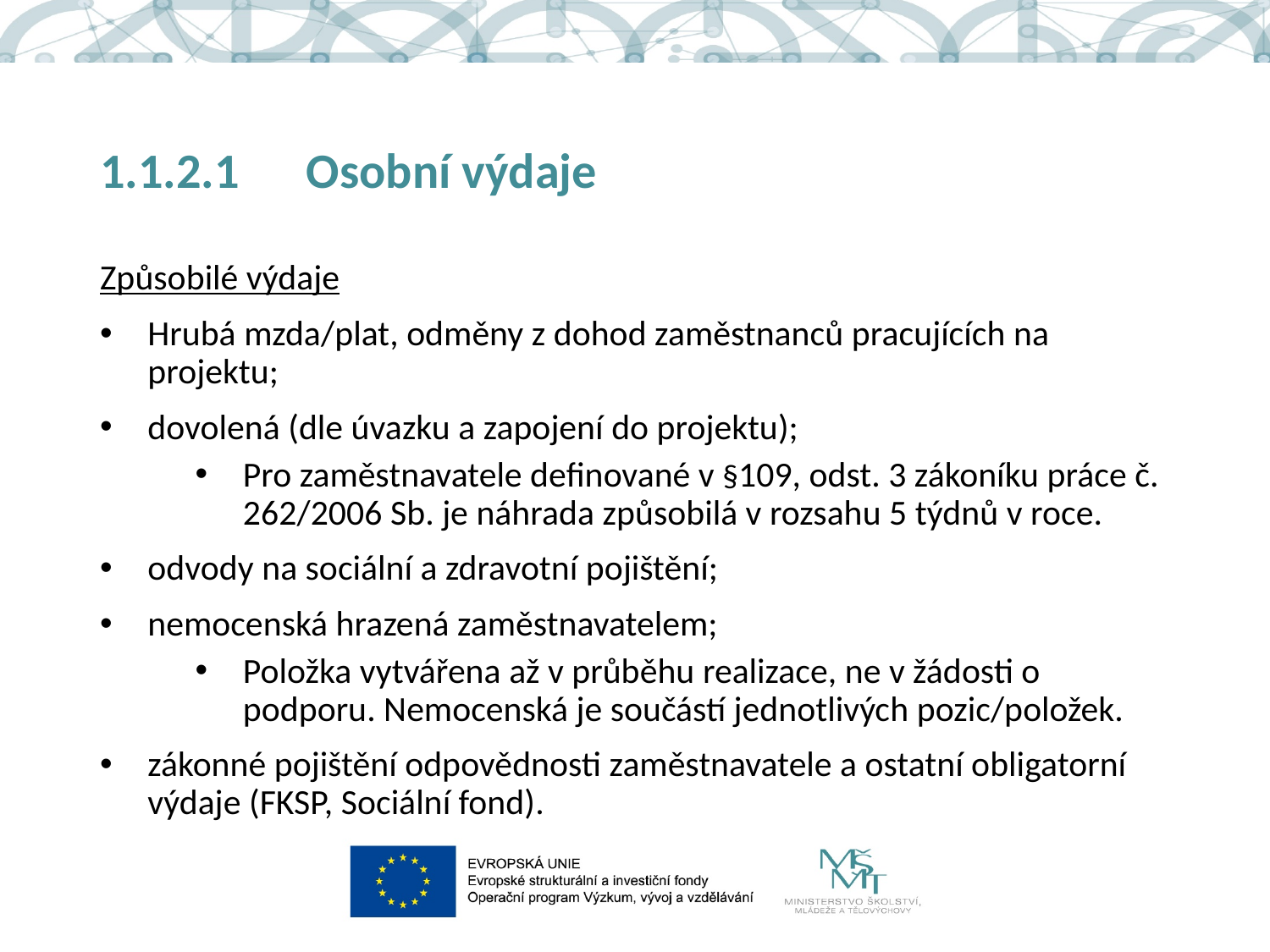

# 1.1.2.1	Osobní výdaje
Způsobilé výdaje
Hrubá mzda/plat, odměny z dohod zaměstnanců pracujících na projektu;
dovolená (dle úvazku a zapojení do projektu);
Pro zaměstnavatele definované v §109, odst. 3 zákoníku práce č. 262/2006 Sb. je náhrada způsobilá v rozsahu 5 týdnů v roce.
odvody na sociální a zdravotní pojištění;
nemocenská hrazená zaměstnavatelem;
Položka vytvářena až v průběhu realizace, ne v žádosti o podporu. Nemocenská je součástí jednotlivých pozic/položek.
zákonné pojištění odpovědnosti zaměstnavatele a ostatní obligatorní výdaje (FKSP, Sociální fond).